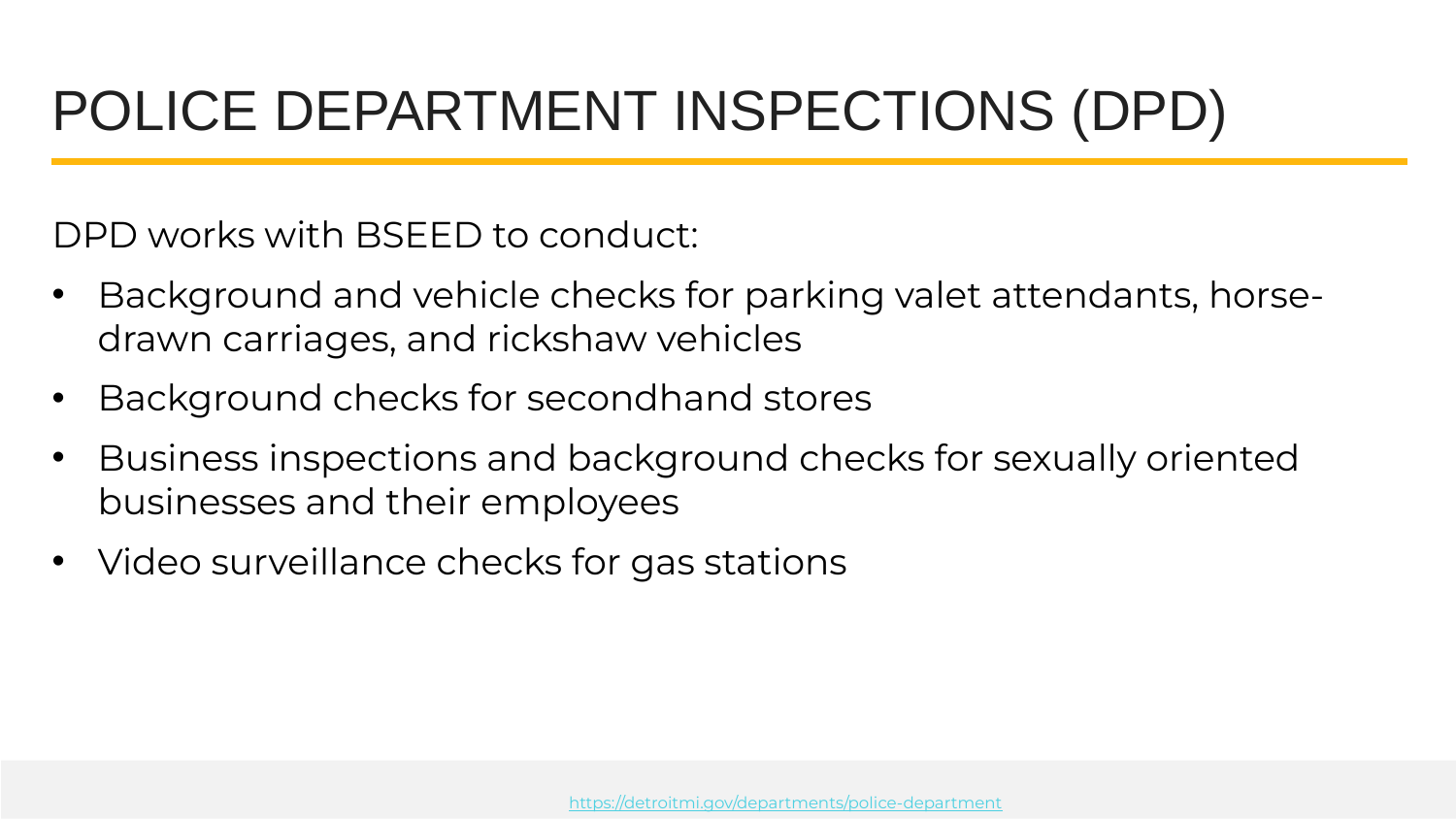

# POLICE DEPARTMENT INSPECTIONS (DPD)
DPD works with BSEED to conduct:
Background and vehicle checks for parking valet attendants, horse-drawn carriages, and rickshaw vehicles
Background checks for secondhand stores
Business inspections and background checks for sexually oriented businesses and their employees
Video surveillance checks for gas stations
https://detroitmi.gov/departments/police-department